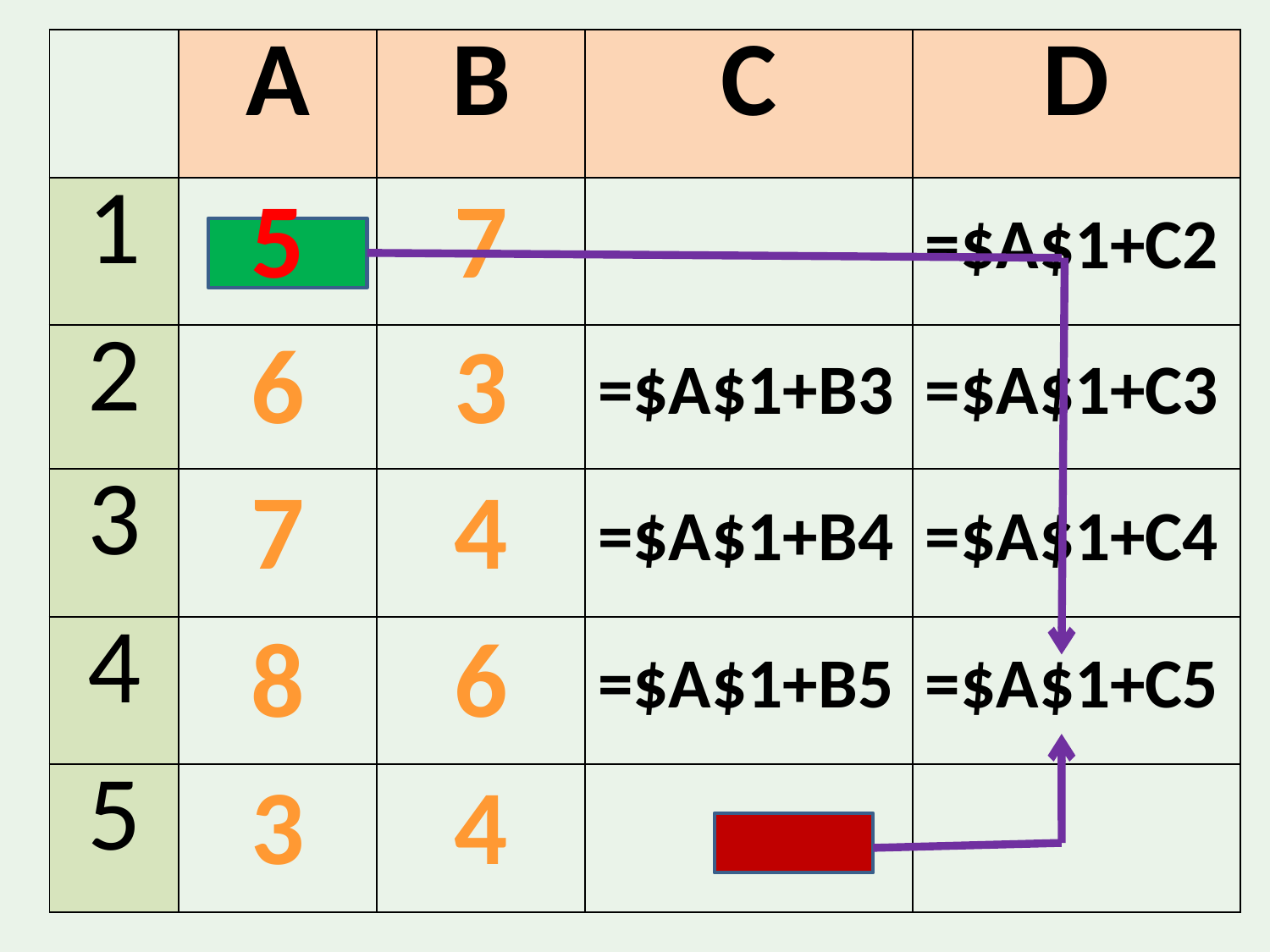

|  | A | B | C | D |
| --- | --- | --- | --- | --- |
| 1 | 5 | 7 |  | =$A$1+C2 |
| 2 | 6 | 3 | =$A$1+B3 | =$A$1+C3 |
| 3 | 7 | 4 | =$A$1+B4 | =$A$1+C4 |
| 4 | 8 | 6 | =$A$1+B5 | =$A$1+C5 |
| 5 | 3 | 4 |  |  |